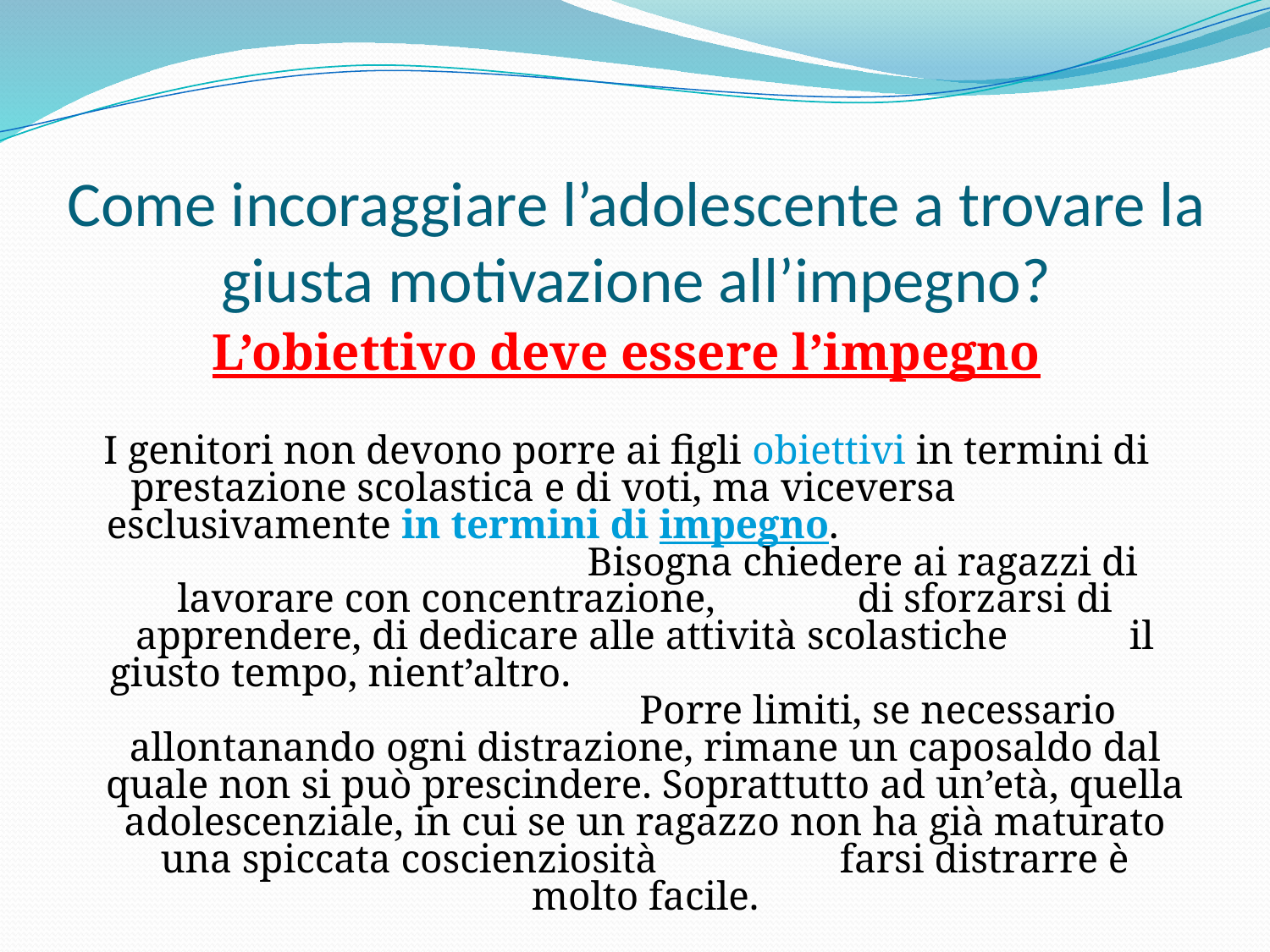

# Come incoraggiare l’adolescente a trovare la giusta motivazione all’impegno?
L’obiettivo deve essere l’impegno
I genitori non devono porre ai figli obiettivi in termini di prestazione scolastica e di voti, ma viceversa                     esclusivamente in termini di impegno.                                                                              Bisogna chiedere ai ragazzi di lavorare con concentrazione,              di sforzarsi di apprendere, di dedicare alle attività scolastiche            il giusto tempo, nient’altro.                                                                                                           Porre limiti, se necessario allontanando ogni distrazione, rimane un caposaldo dal quale non si può prescindere. Soprattutto ad un’età, quella adolescenziale, in cui se un ragazzo non ha già maturato una spiccata coscienziosità                  farsi distrarre è molto facile.